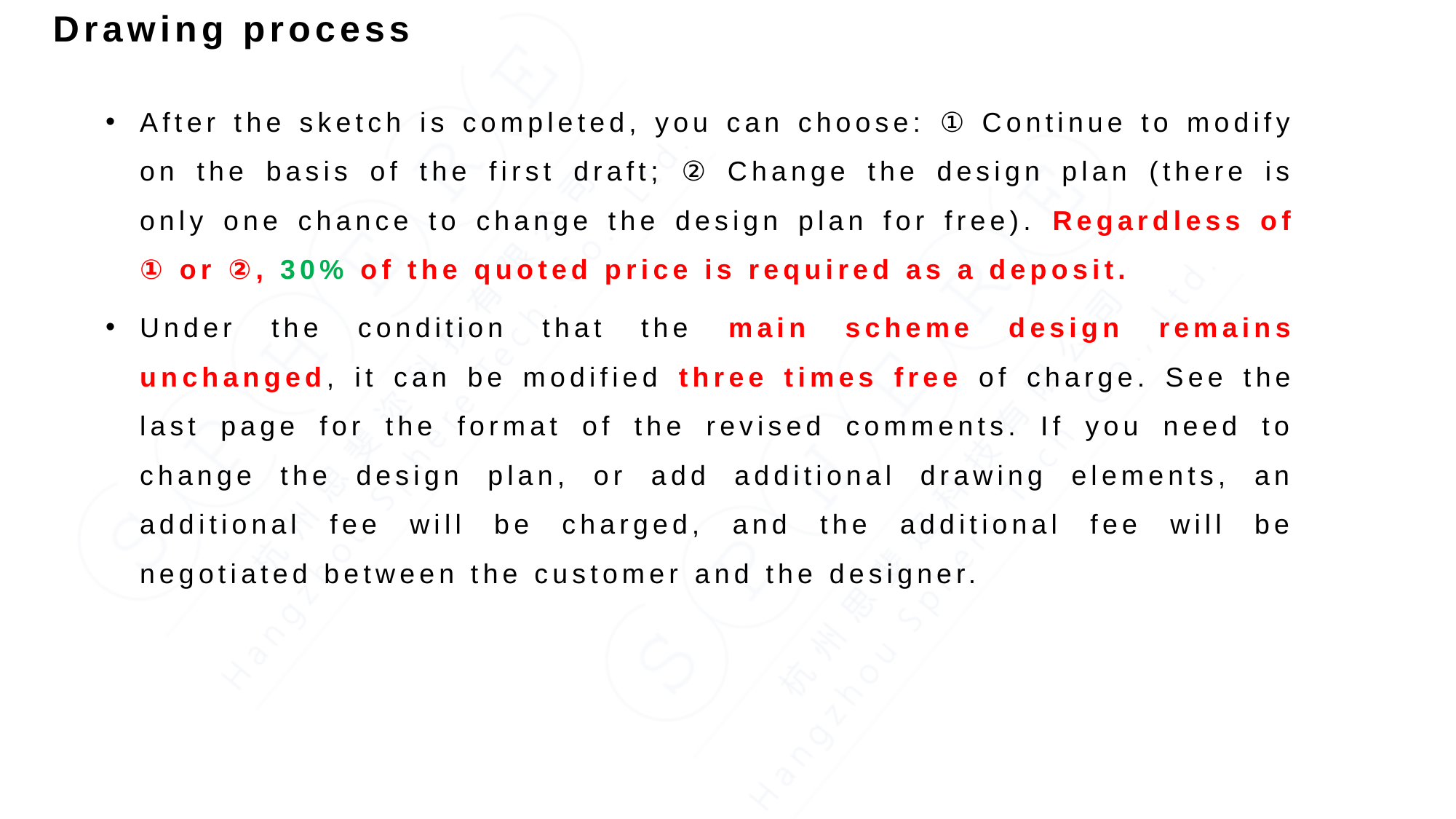

Drawing process
After the sketch is completed, you can choose: ① Continue to modify on the basis of the first draft; ② Change the design plan (there is only one chance to change the design plan for free). Regardless of ① or ②, 30% of the quoted price is required as a deposit.
Under the condition that the main scheme design remains unchanged, it can be modified three times free of charge. See the last page for the format of the revised comments. If you need to change the design plan, or add additional drawing elements, an additional fee will be charged, and the additional fee will be negotiated between the customer and the designer.